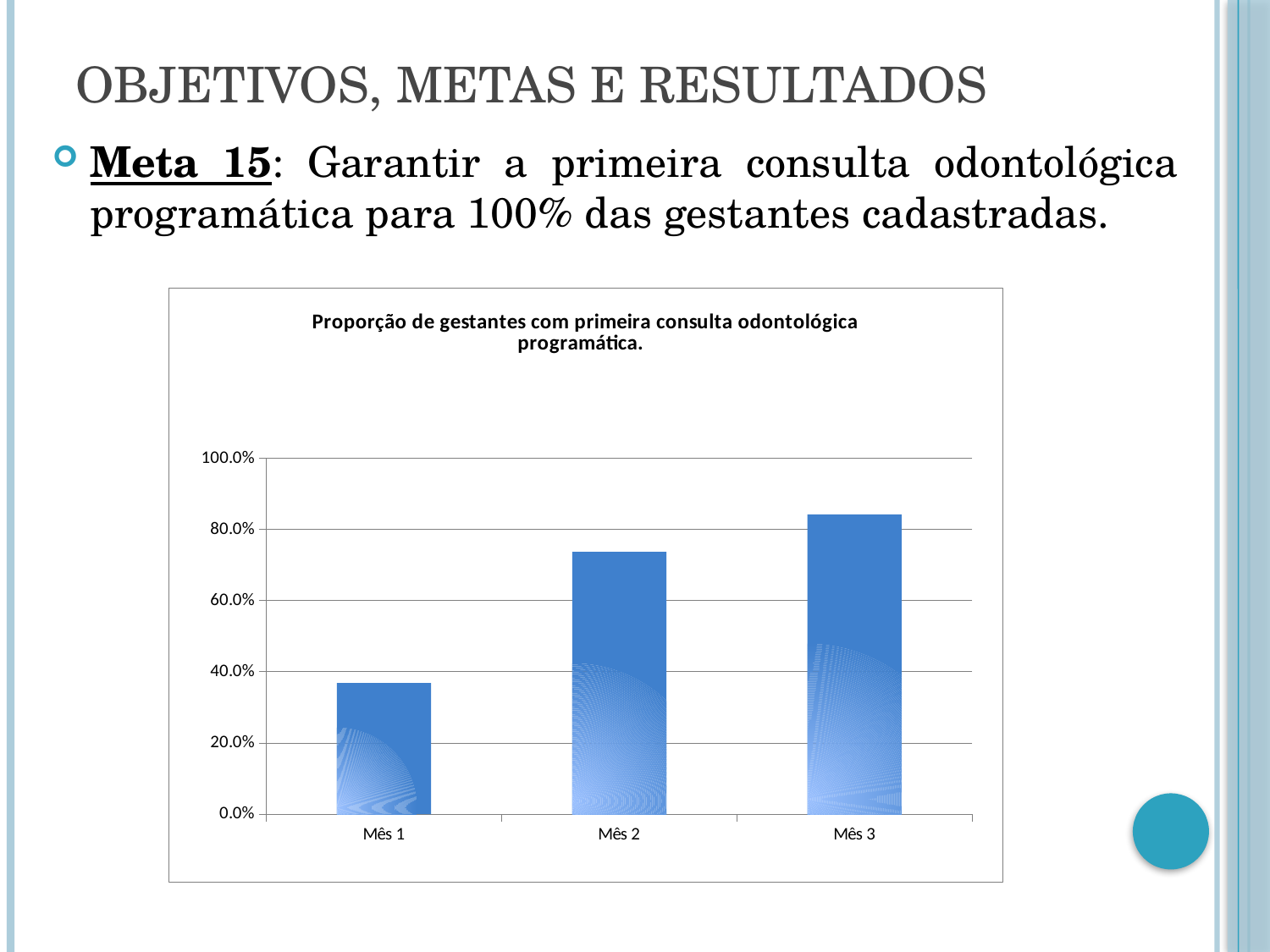

# Objetivos, Metas e Resultados
Meta 15: Garantir a primeira consulta odontológica programática para 100% das gestantes cadastradas.

### Chart:

| Category | Proporção de gestantes com primeira consulta odontológica programática.   |
|---|---|
| Mês 1 | 0.3684210526315789 |
| Mês 2 | 0.7368421052631579 |
| Mês 3 | 0.8421052631578988 |